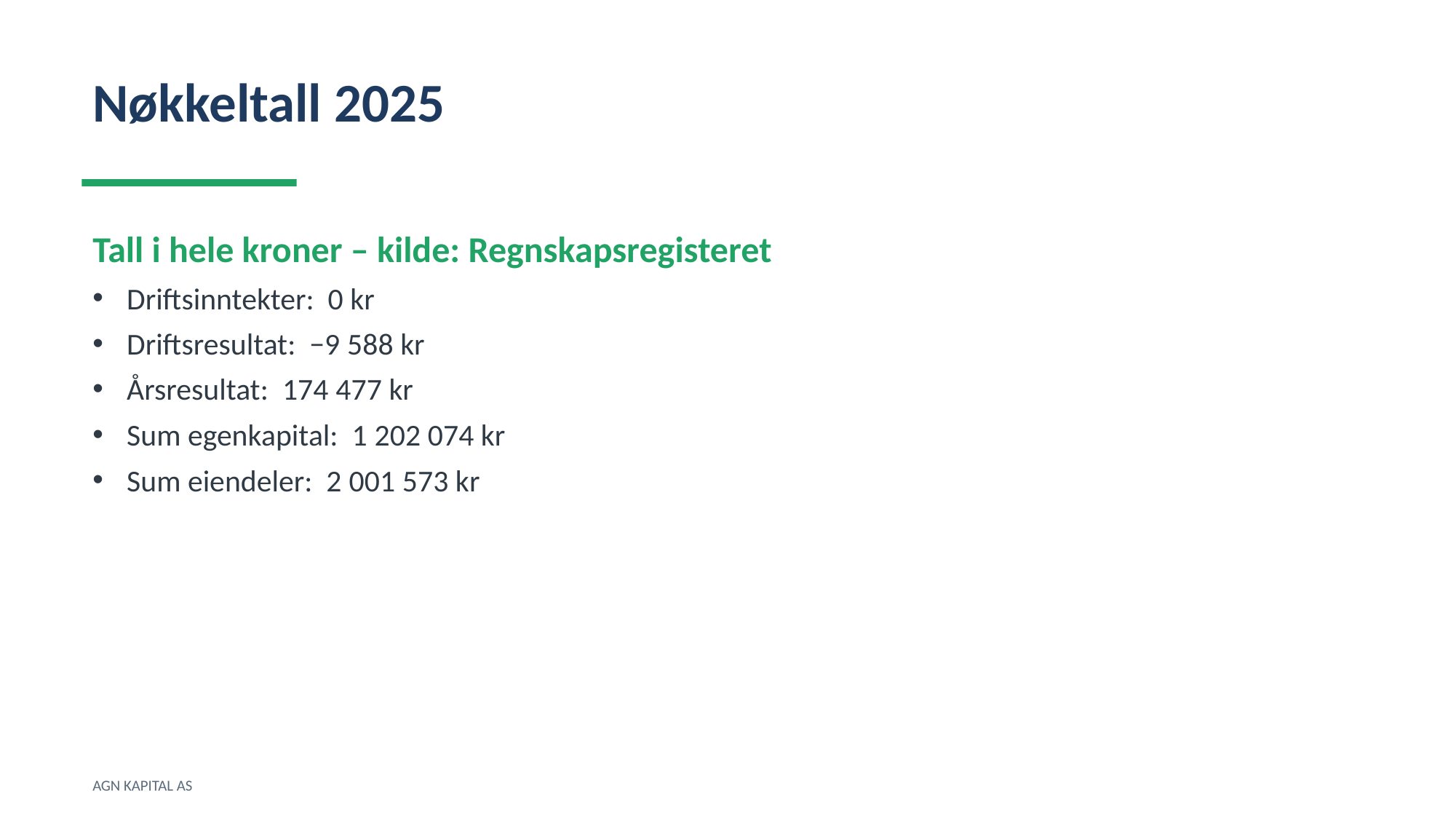

Nøkkeltall 2025

Tall i hele kroner – kilde: Regnskapsregisteret
Driftsinntekter:  0 kr
Driftsresultat:  −9 588 kr
Årsresultat:  174 477 kr
Sum egenkapital:  1 202 074 kr
Sum eiendeler:  2 001 573 kr
AGN KAPITAL AS